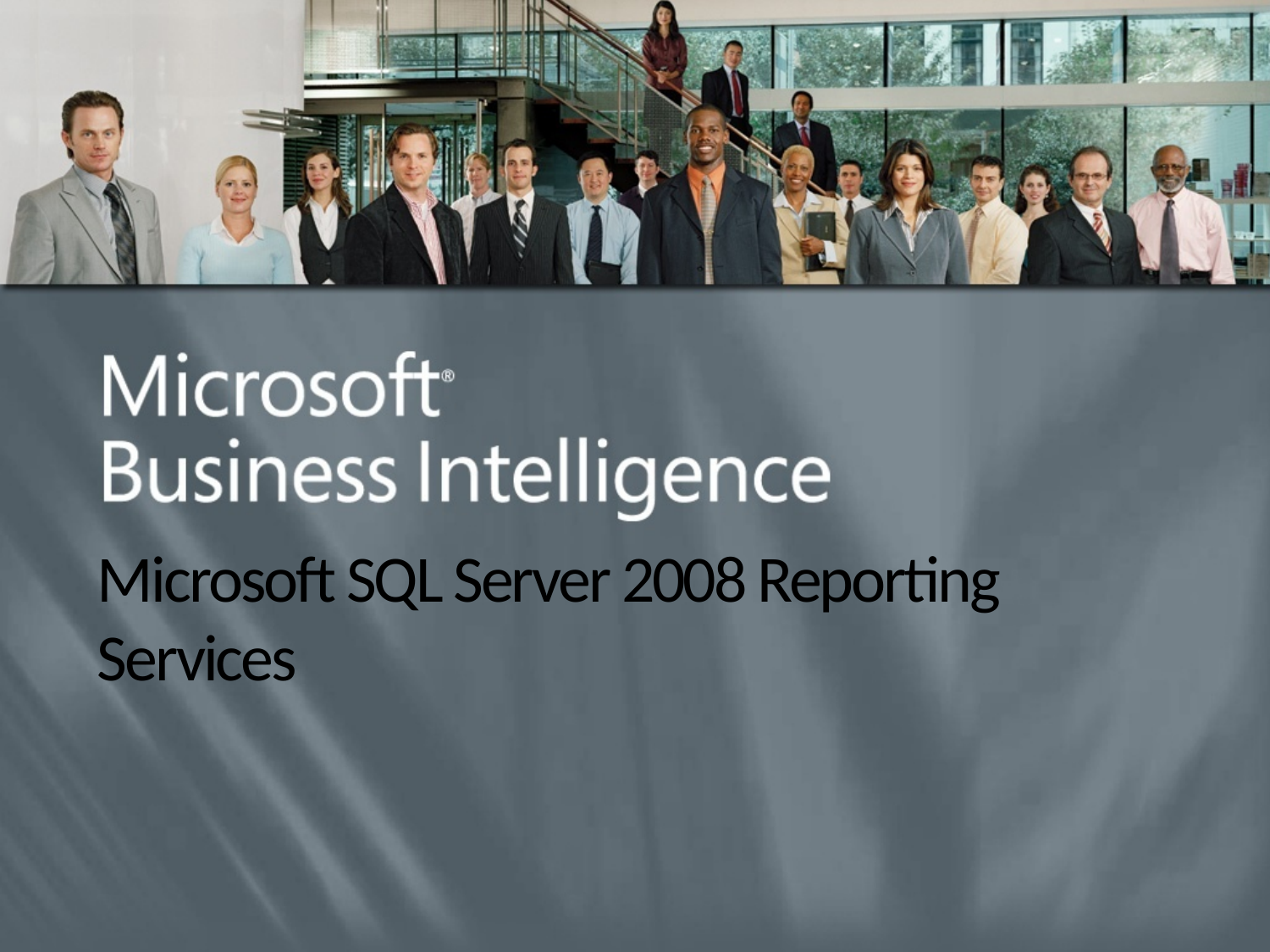

# Microsoft SQL Server 2008 Reporting Services